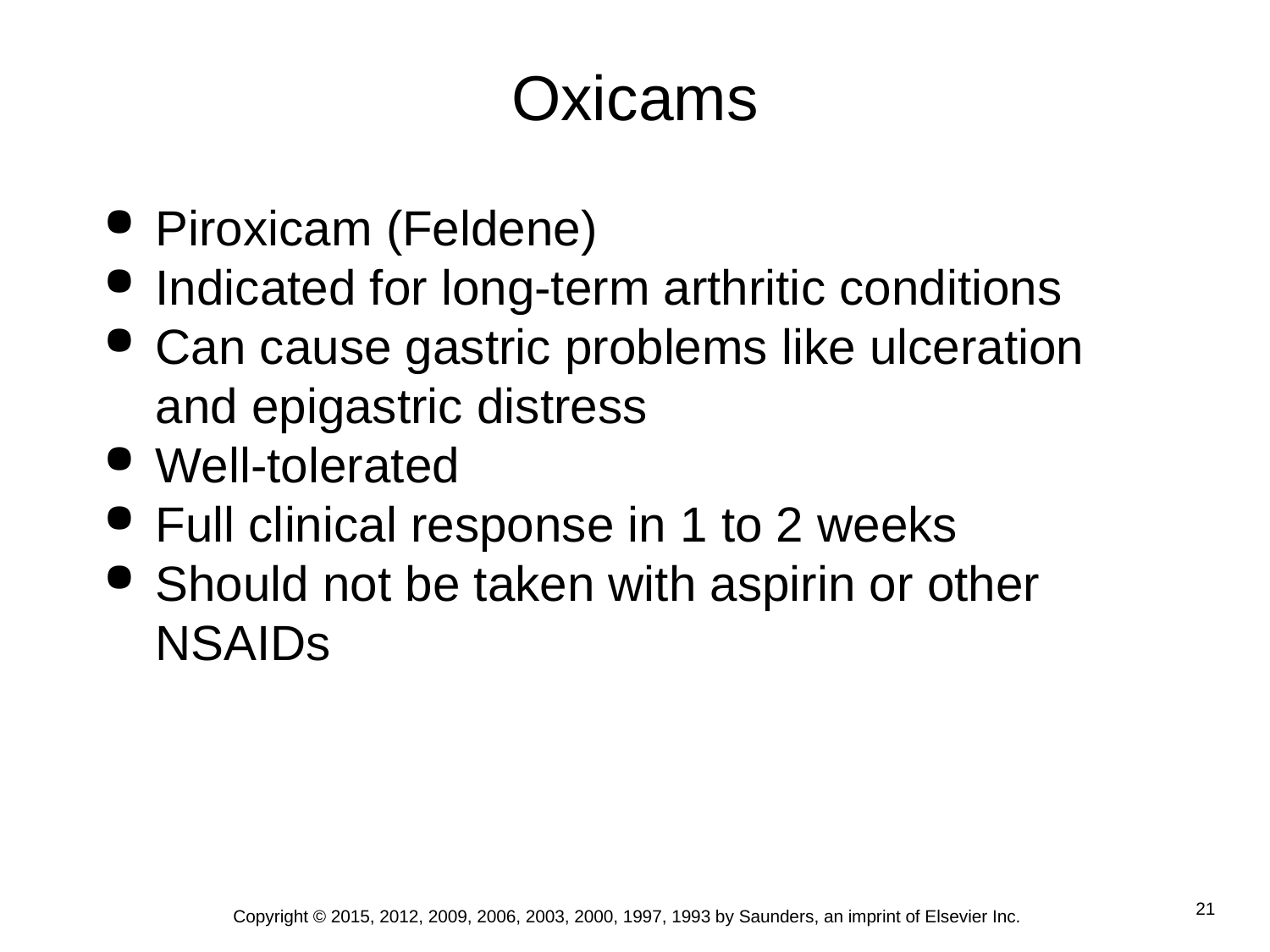

# Oxicams
Piroxicam (Feldene)
Indicated for long-term arthritic conditions
Can cause gastric problems like ulceration and epigastric distress
Well-tolerated
Full clinical response in 1 to 2 weeks
Should not be taken with aspirin or other NSAIDs
Copyright © 2015, 2012, 2009, 2006, 2003, 2000, 1997, 1993 by Saunders, an imprint of Elsevier Inc.